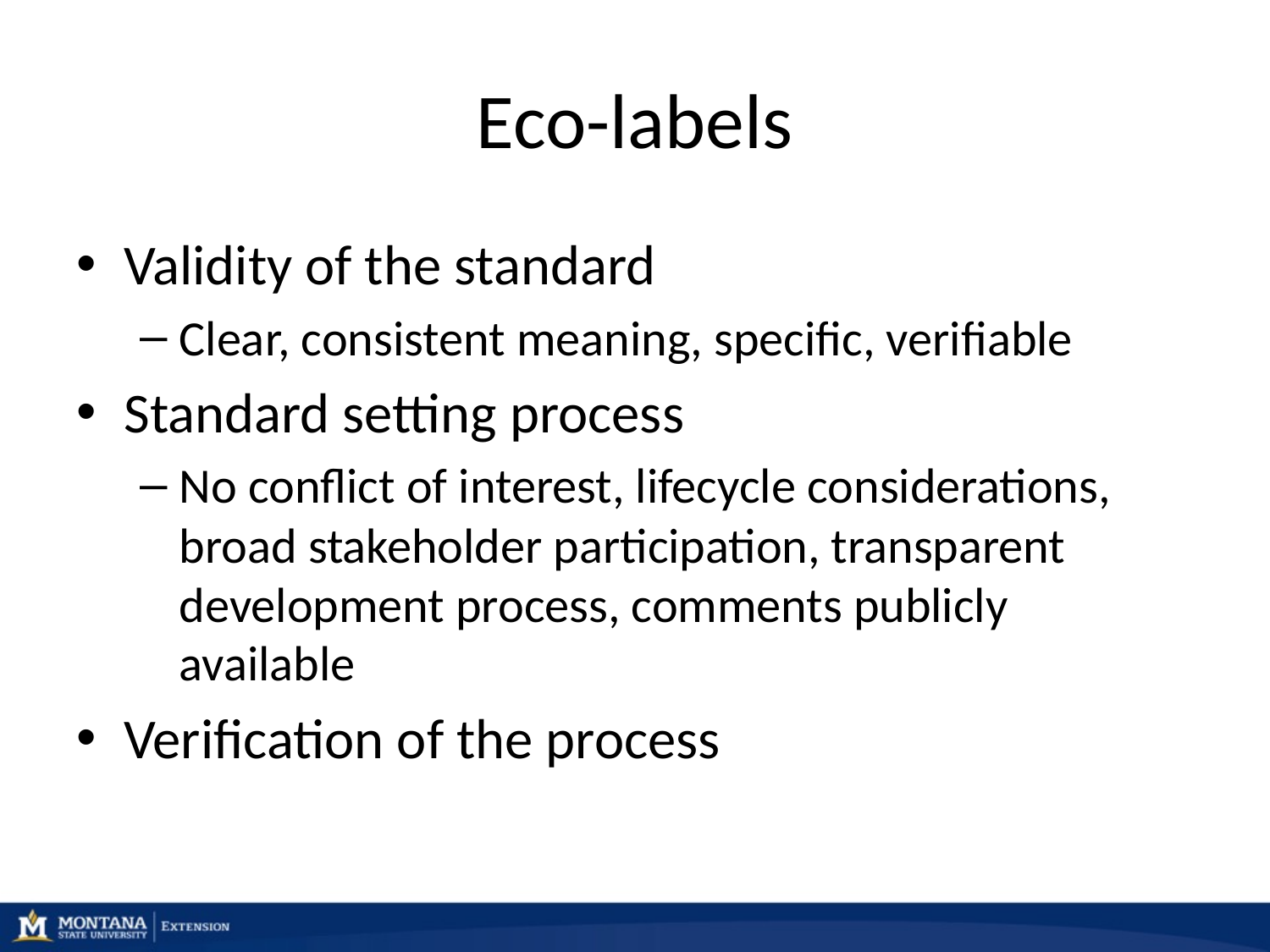

# Eco-labels
Validity of the standard
Clear, consistent meaning, specific, verifiable
Standard setting process
No conflict of interest, lifecycle considerations, broad stakeholder participation, transparent development process, comments publicly available
Verification of the process